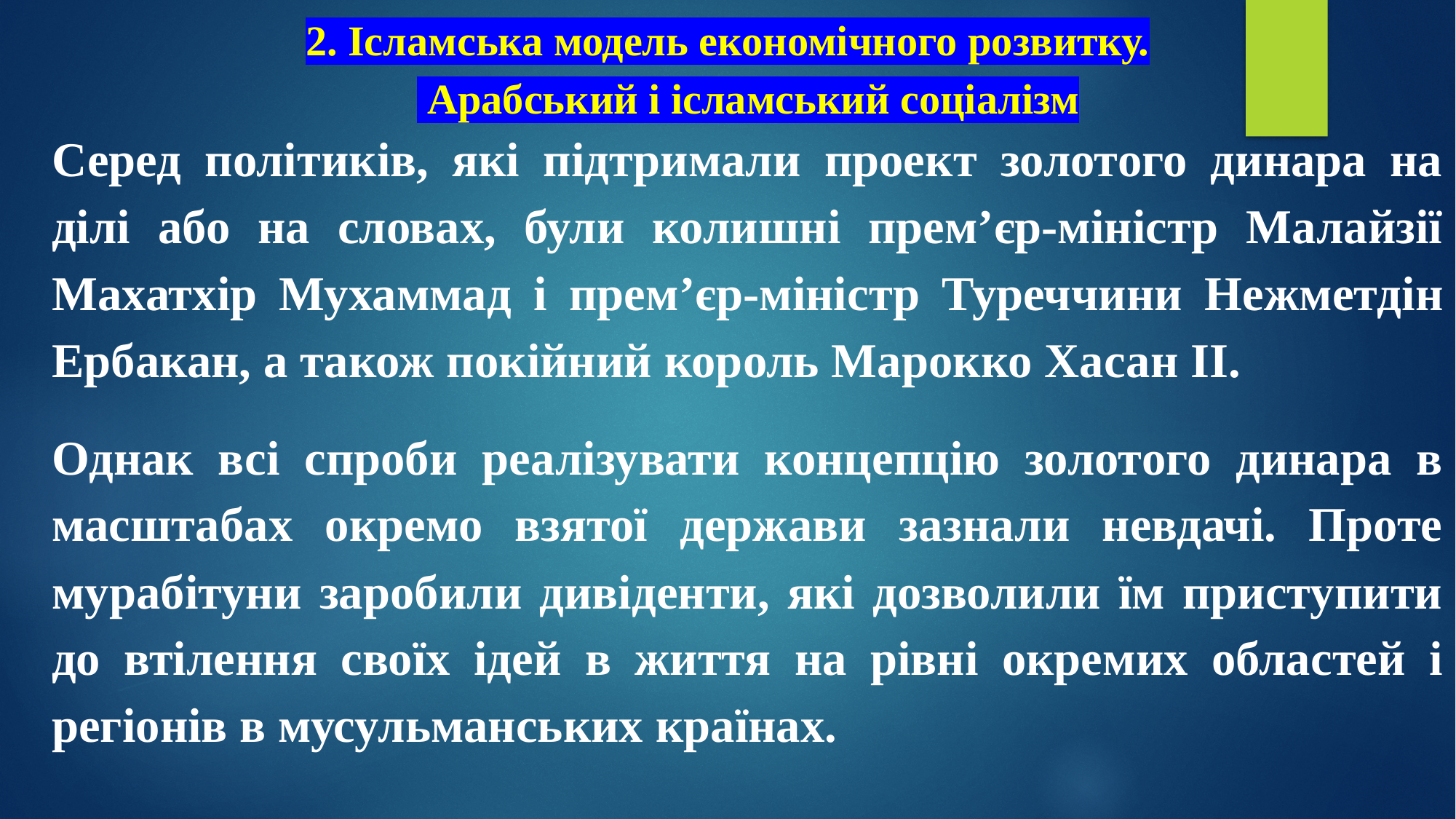

# 2. Ісламська модель економічного розвитку. Арабський і ісламський соціалізм
Серед політиків, які підтримали проект золотого динара на ділі або на словах, були колишні прем’єр-міністр Малайзії Махатхір Мухаммад і прем’єр-міністр Туреччини Нежметдін Ербакан, а також покійний король Марокко Хасан II.
Однак всі спроби реалізувати концепцію золотого динара в масштабах окремо взятої держави зазнали невдачі. Проте мурабітуни заробили дивіденти, які дозволили їм приступити до втілення своїх ідей в життя на рівні окремих областей і регіонів в мусульманських країнах.